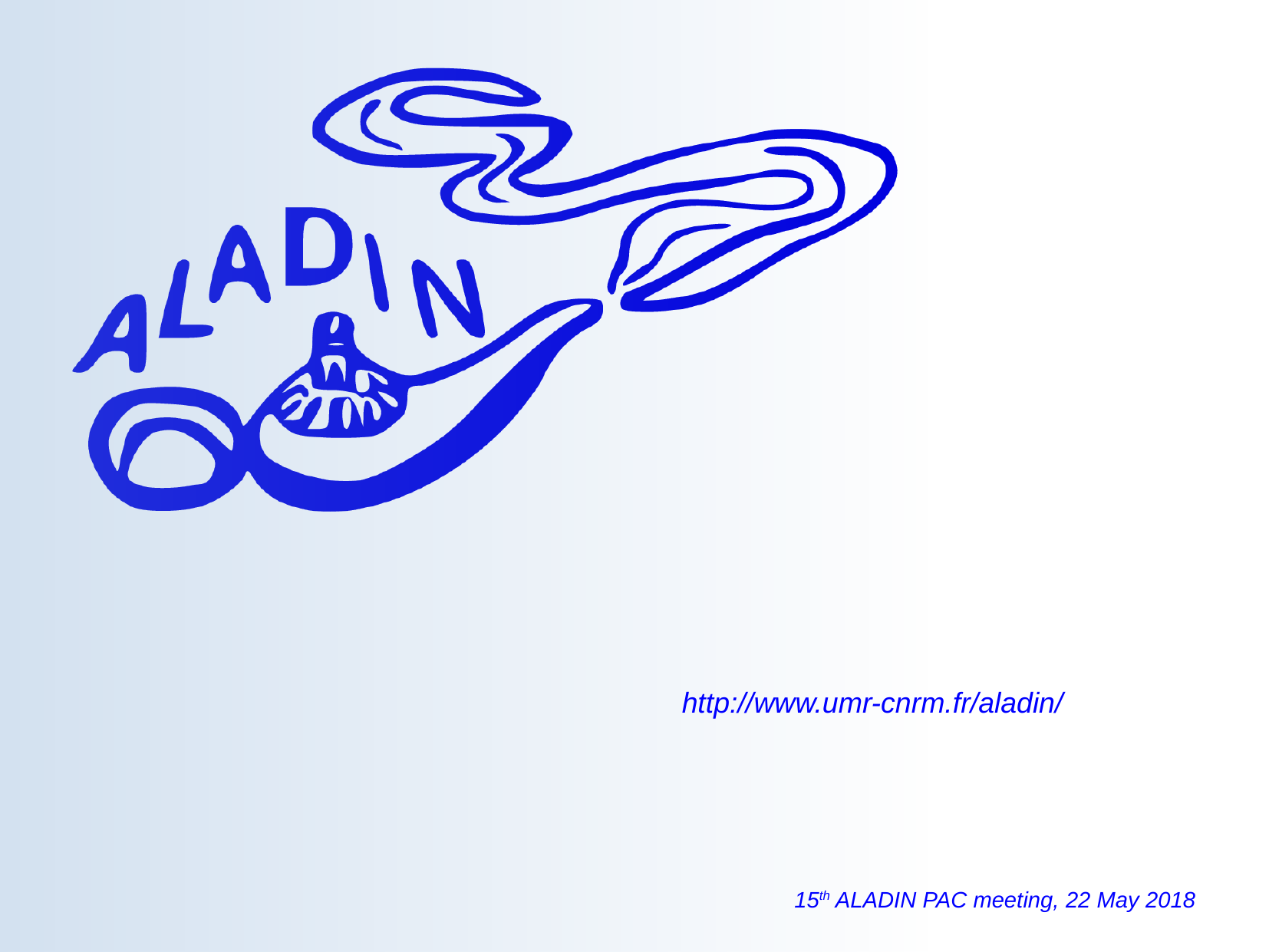

http://www.umr-cnrm.fr/aladin/
15th ALADIN PAC meeting, 22 May 2018